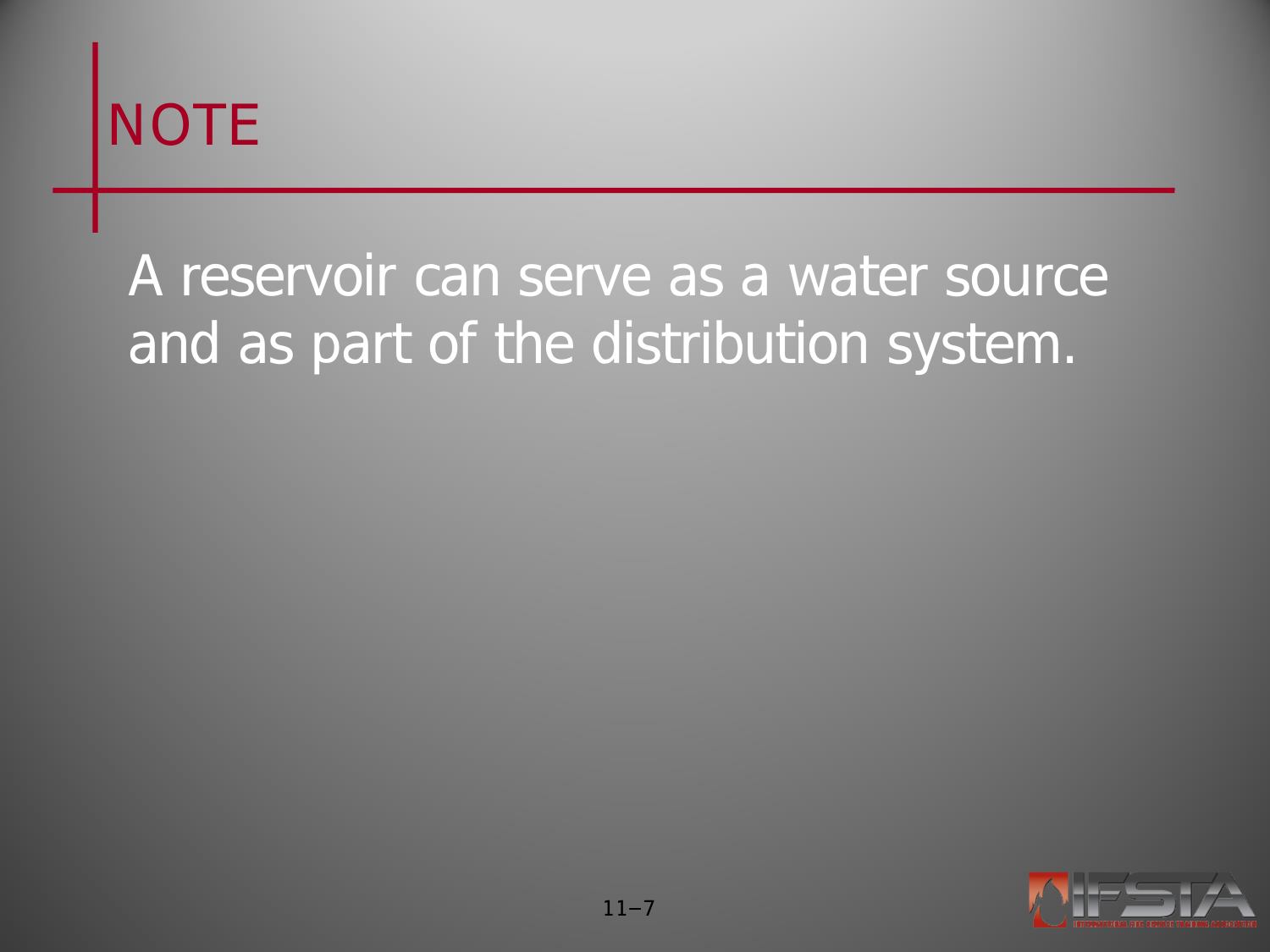

# NOTE
A reservoir can serve as a water source and as part of the distribution system.
11–7